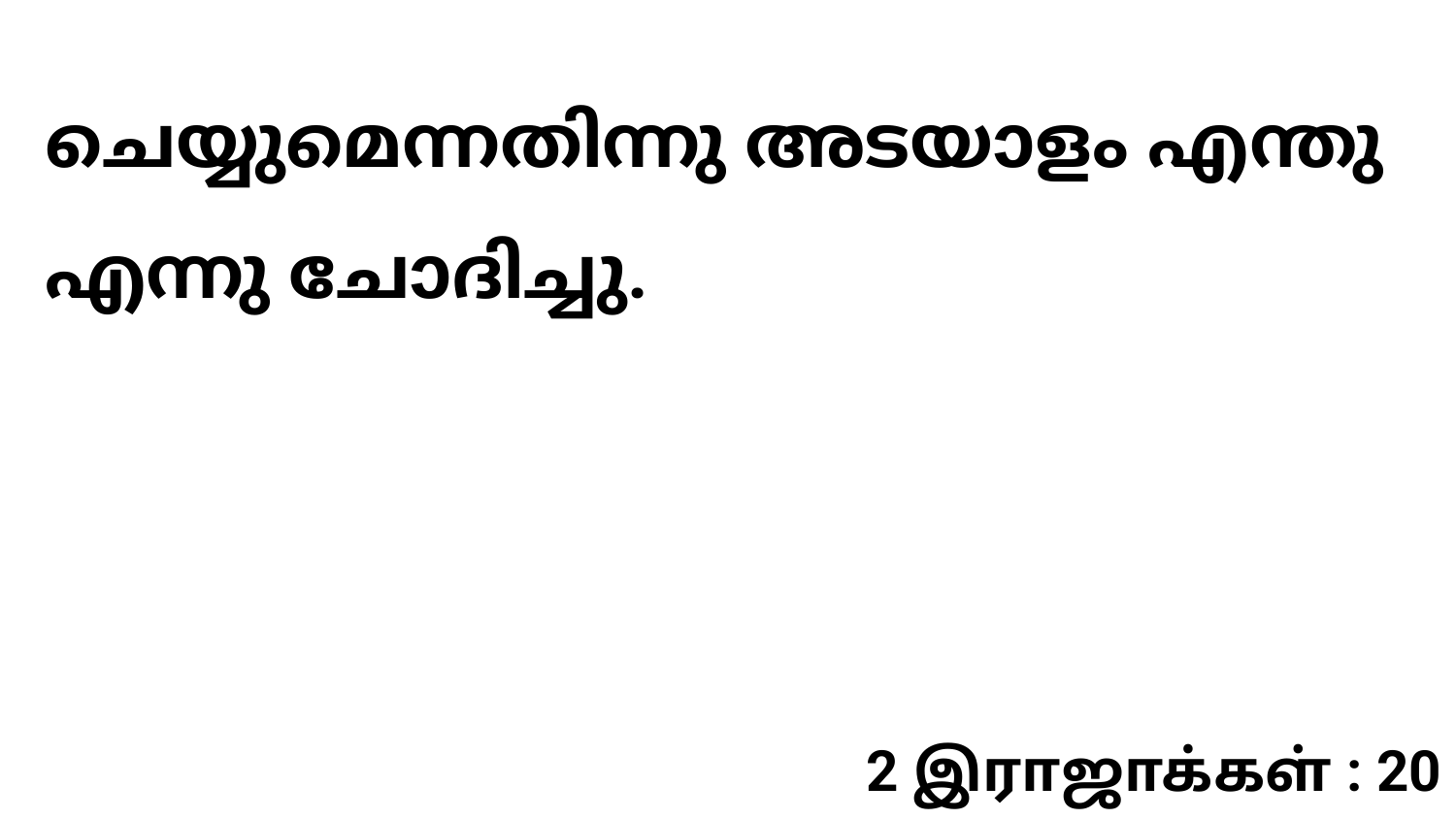

ചെയ്യുമെന്നതിന്നു അടയാളം എന്തു എന്നു ചോദിച്ചു.
2 இராஜாக்கள் : 20